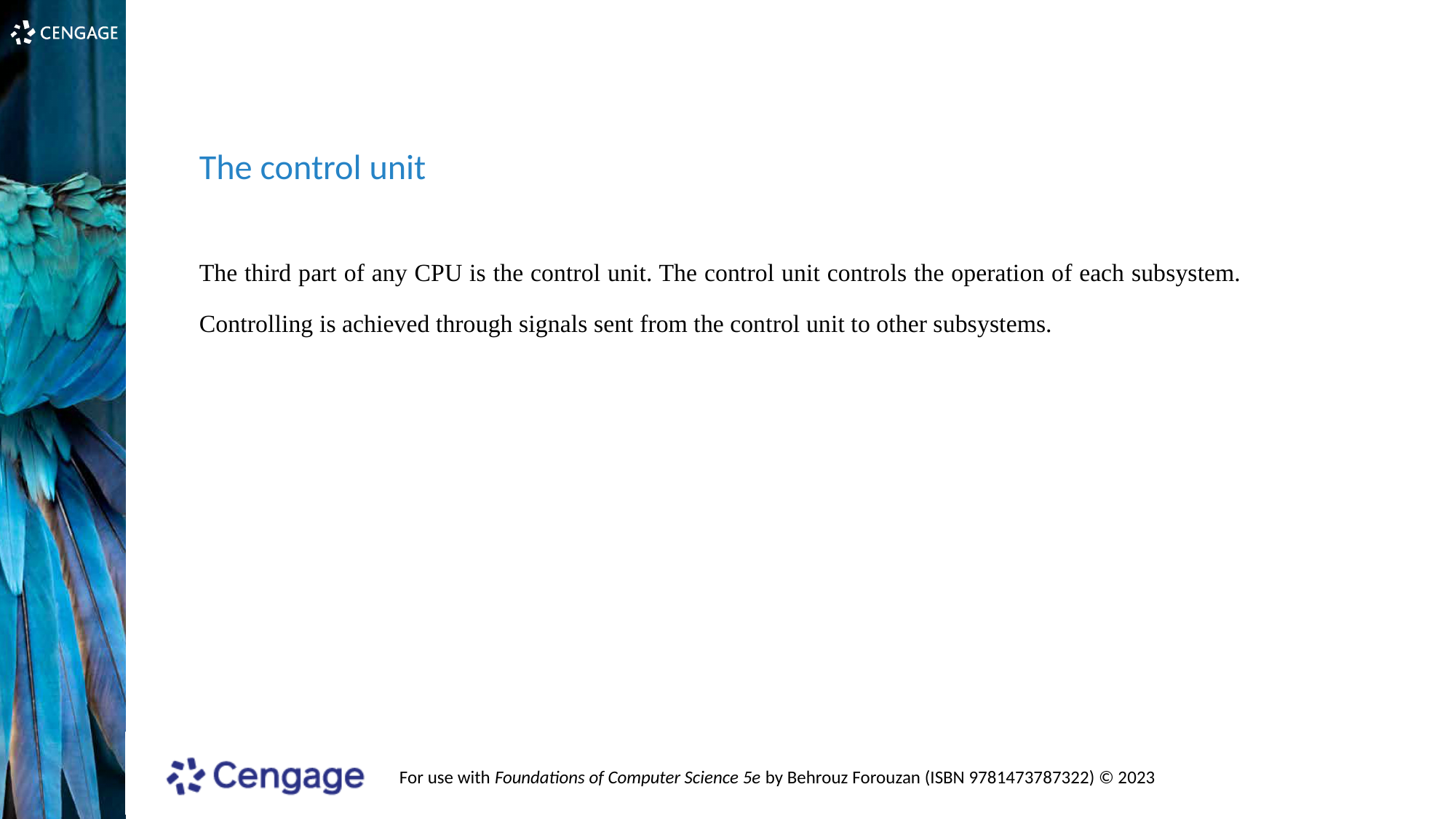

The control unit

The third part of any CPU is the control unit. The control unit controls the operation of each subsystem. Controlling is achieved through signals sent from the control unit to other subsystems.